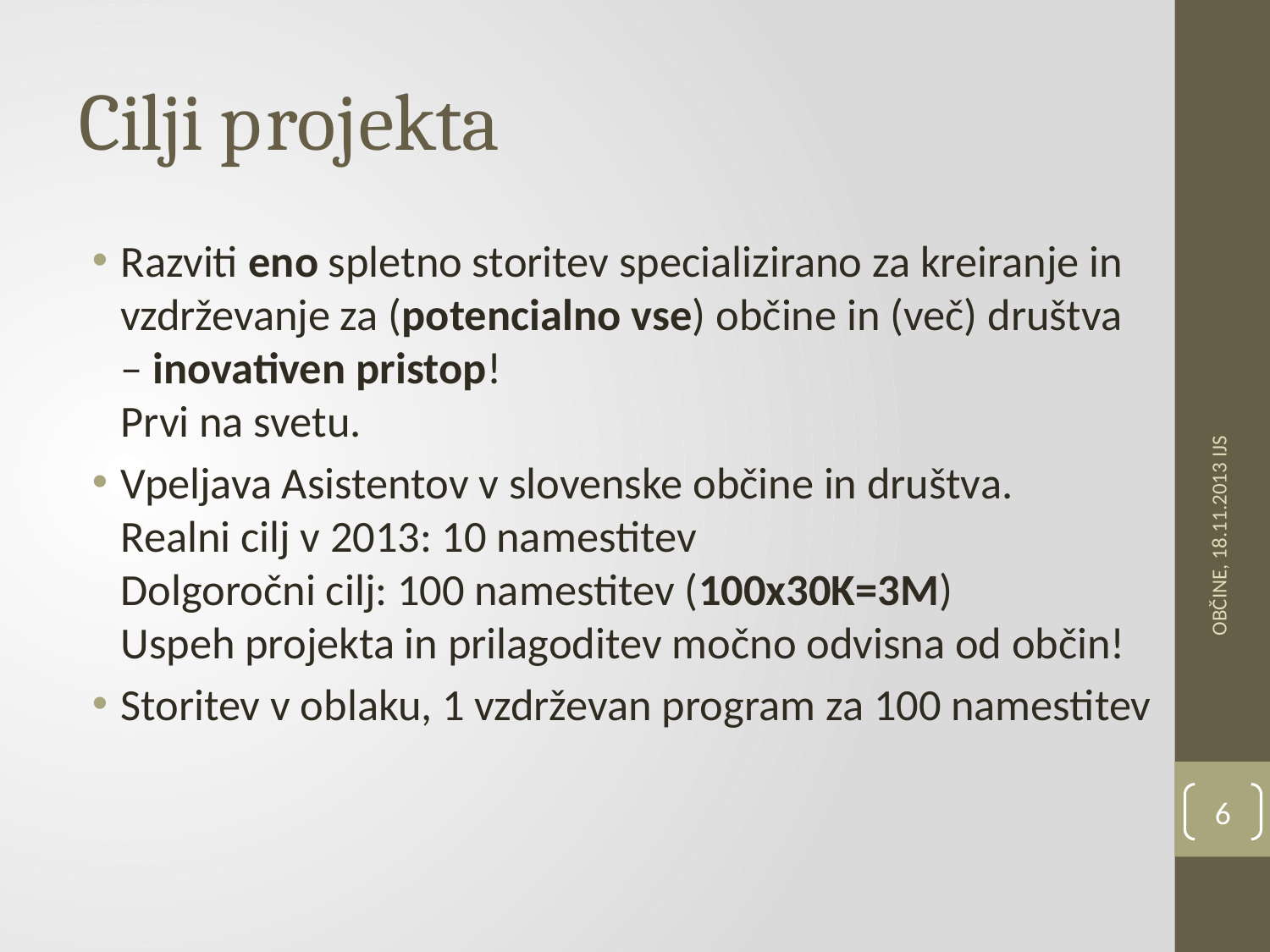

# Cilji projekta
Razviti eno spletno storitev specializirano za kreiranje in vzdrževanje za (potencialno vse) občine in (več) društva – inovativen pristop!
Prvi na svetu.
Vpeljava Asistentov v slovenske občine in društva.
Realni cilj v 2013: 10 namestitev
Dolgoročni cilj: 100 namestitev (100x30K=3M)
Uspeh projekta in prilagoditev močno odvisna od občin!
Storitev v oblaku, 1 vzdrževan program za 100 namestitev

OBČINE, 18.11.2013 IJS
6